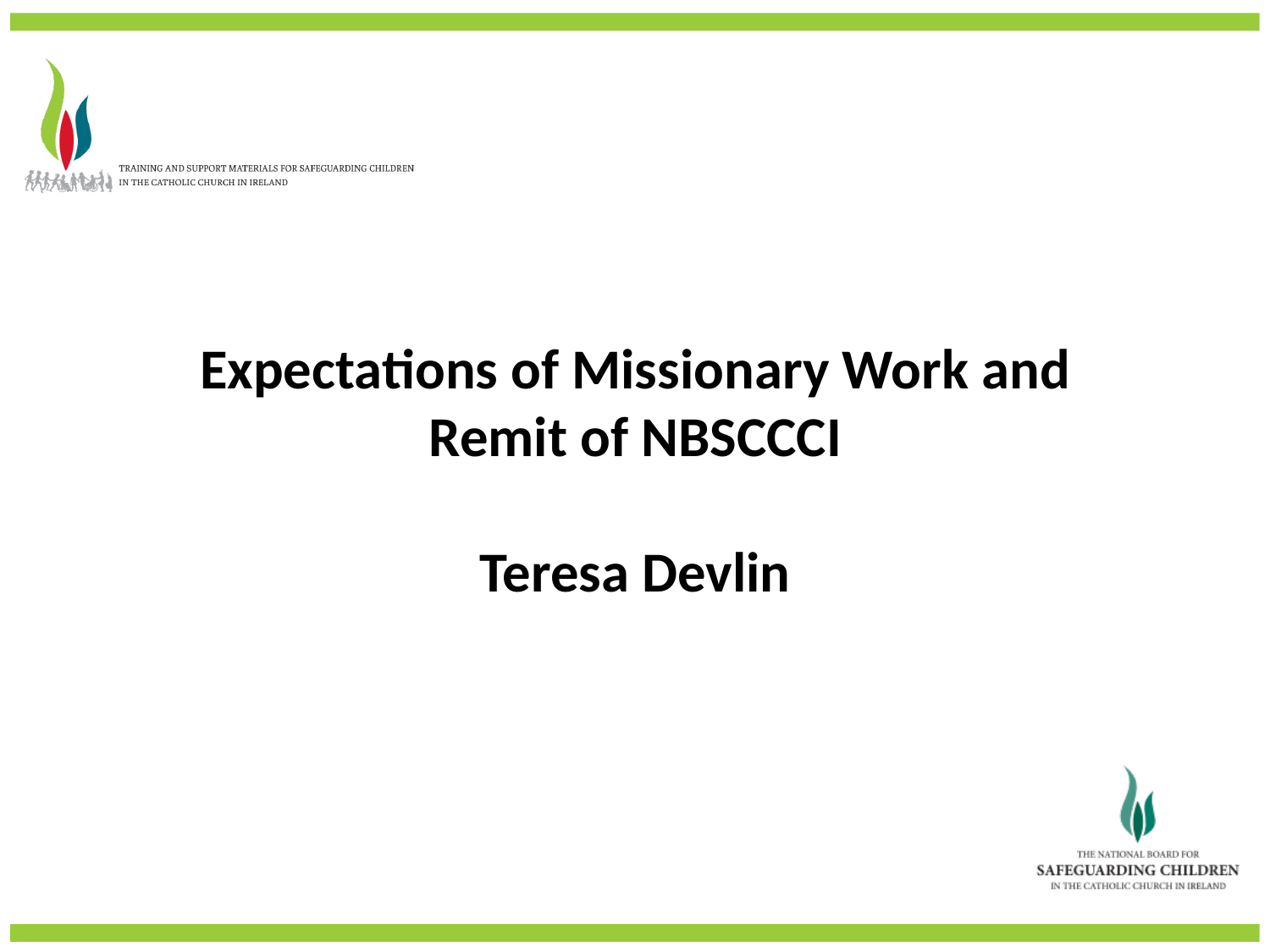

Expectations of Missionary Work and Remit of NBSCCCI

Teresa Devlin